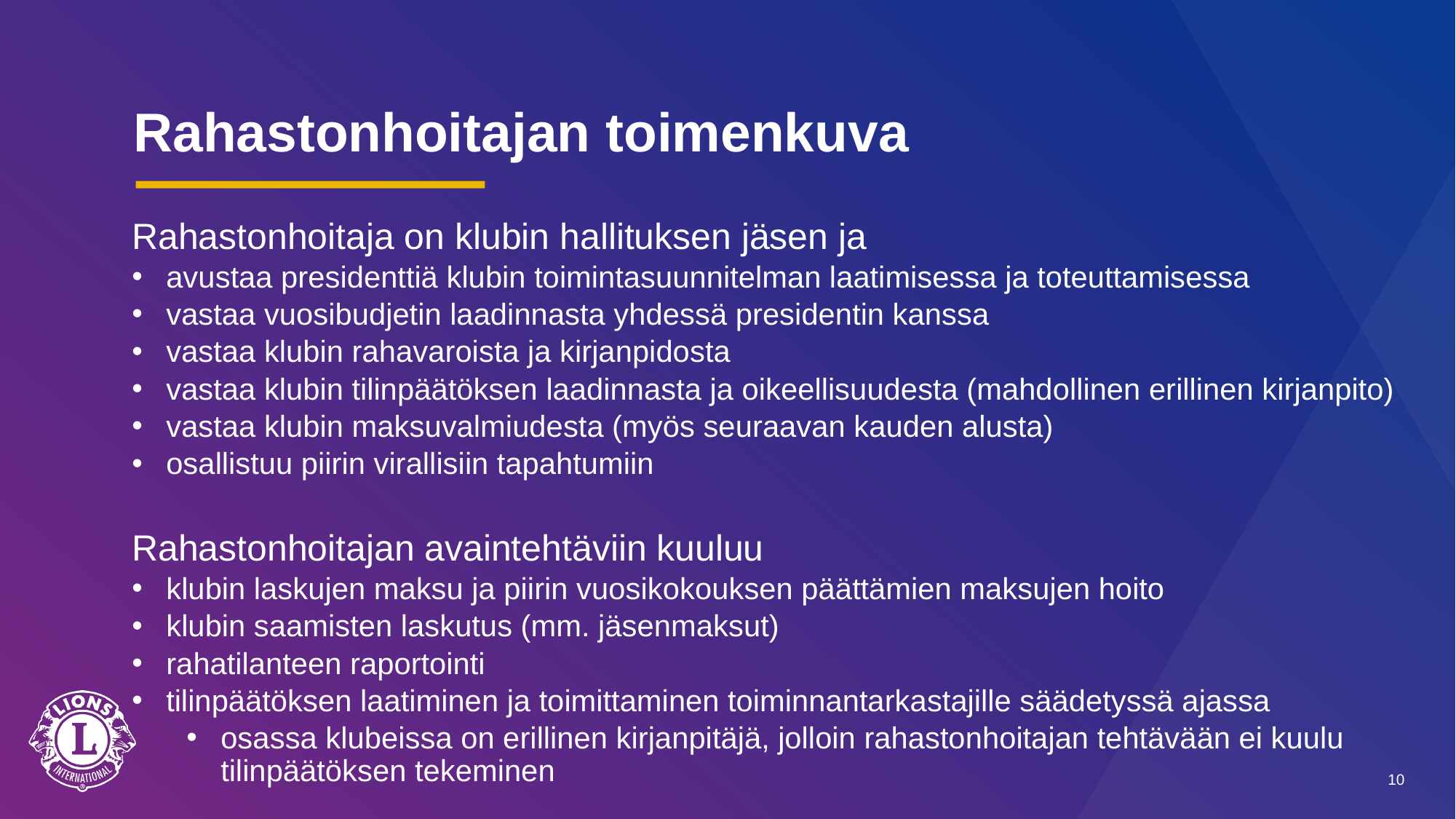

# Rahastonhoitajan toimenkuva
Rahastonhoitaja on klubin hallituksen jäsen ja
avustaa presidenttiä klubin toimintasuunnitelman laatimisessa ja toteuttamisessa
vastaa vuosibudjetin laadinnasta yhdessä presidentin kanssa
vastaa klubin rahavaroista ja kirjanpidosta
vastaa klubin tilinpäätöksen laadinnasta ja oikeellisuudesta (mahdollinen erillinen kirjanpito)
vastaa klubin maksuvalmiudesta (myös seuraavan kauden alusta)
osallistuu piirin virallisiin tapahtumiin

Rahastonhoitajan avaintehtäviin kuuluu
klubin laskujen maksu ja piirin vuosikokouksen päättämien maksujen hoito
klubin saamisten laskutus (mm. jäsenmaksut)
rahatilanteen raportointi
tilinpäätöksen laatiminen ja toimittaminen toiminnantarkastajille säädetyssä ajassa
osassa klubeissa on erillinen kirjanpitäjä, jolloin rahastonhoitajan tehtävään ei kuulu tilinpäätöksen tekeminen